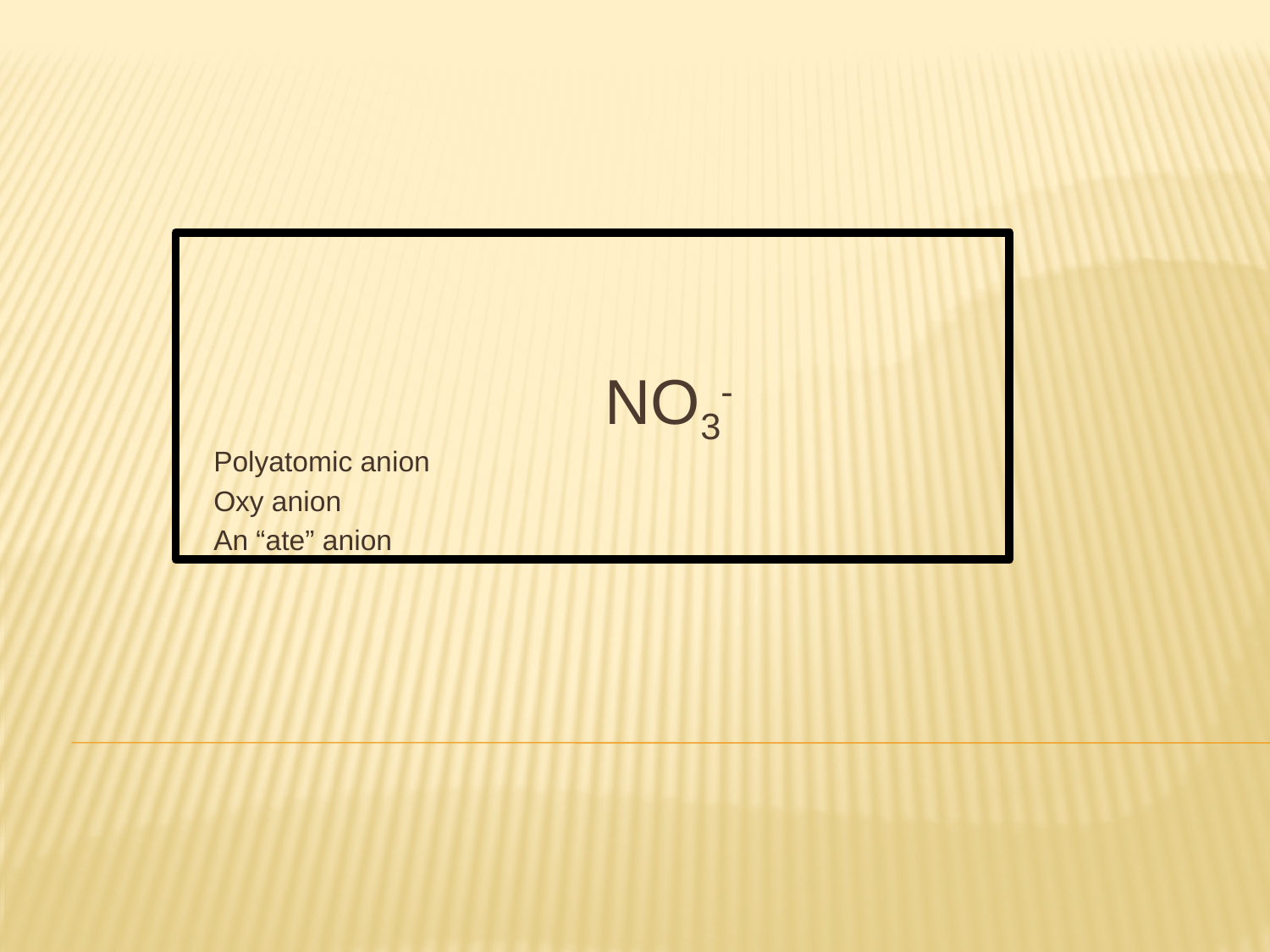

# NO3-
Polyatomic anion
Oxy anion
An “ate” anion